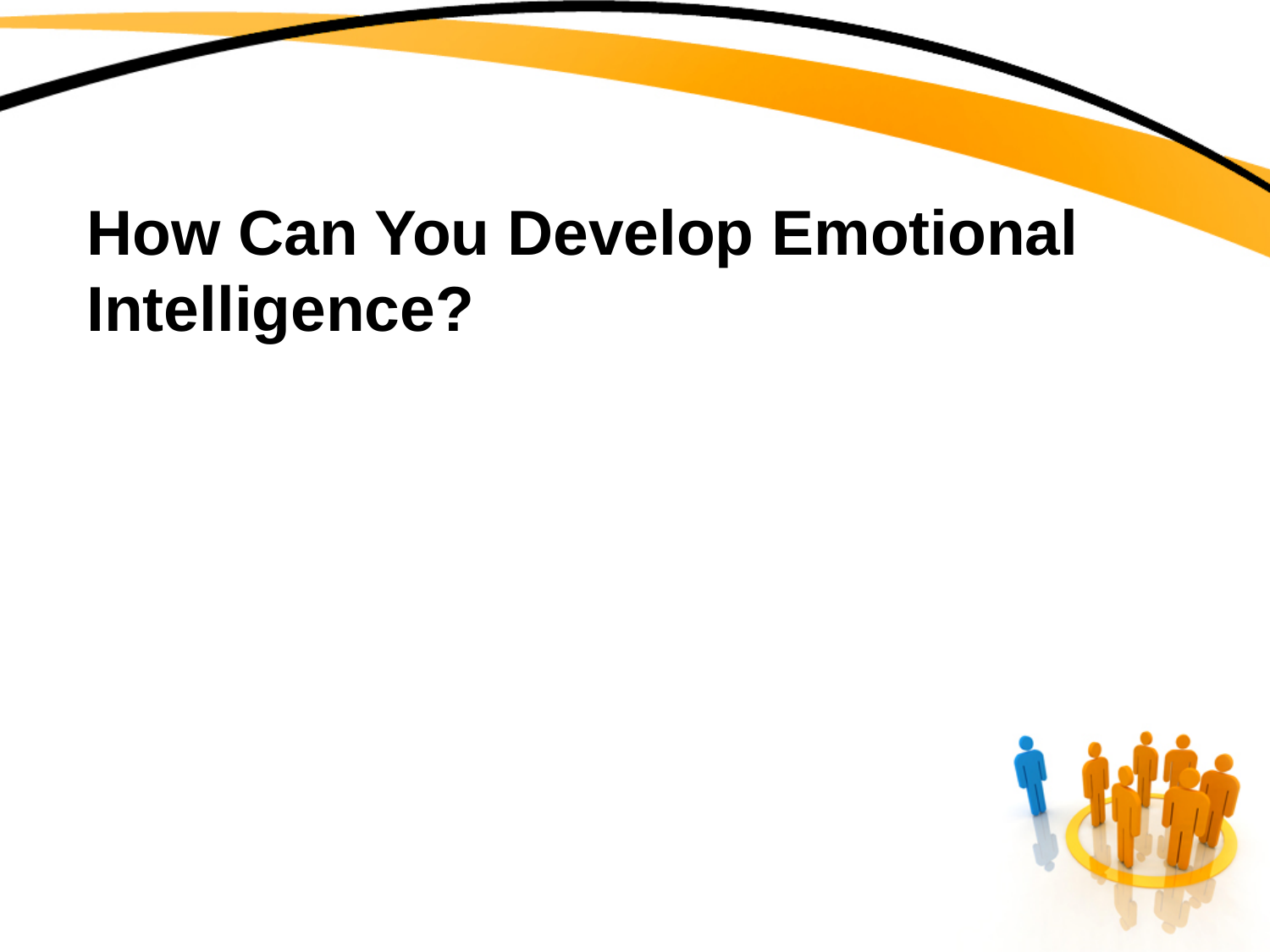

# How Can You Develop Emotional Intelligence?